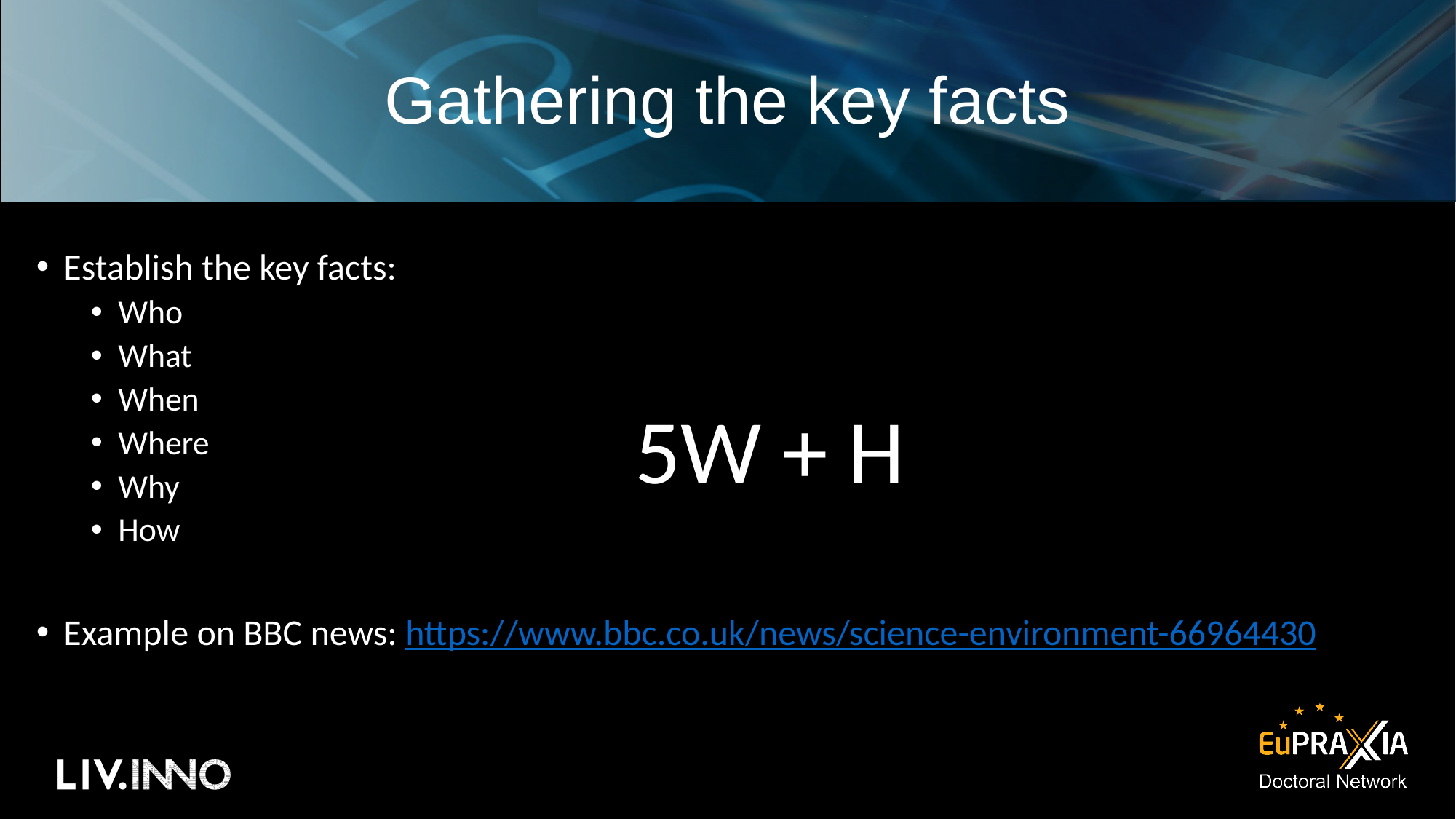

# Gathering the key facts
Establish the key facts:
Who
What
When
Where
Why
How

Example on BBC news: https://www.bbc.co.uk/news/science-environment-66964430
5W + H